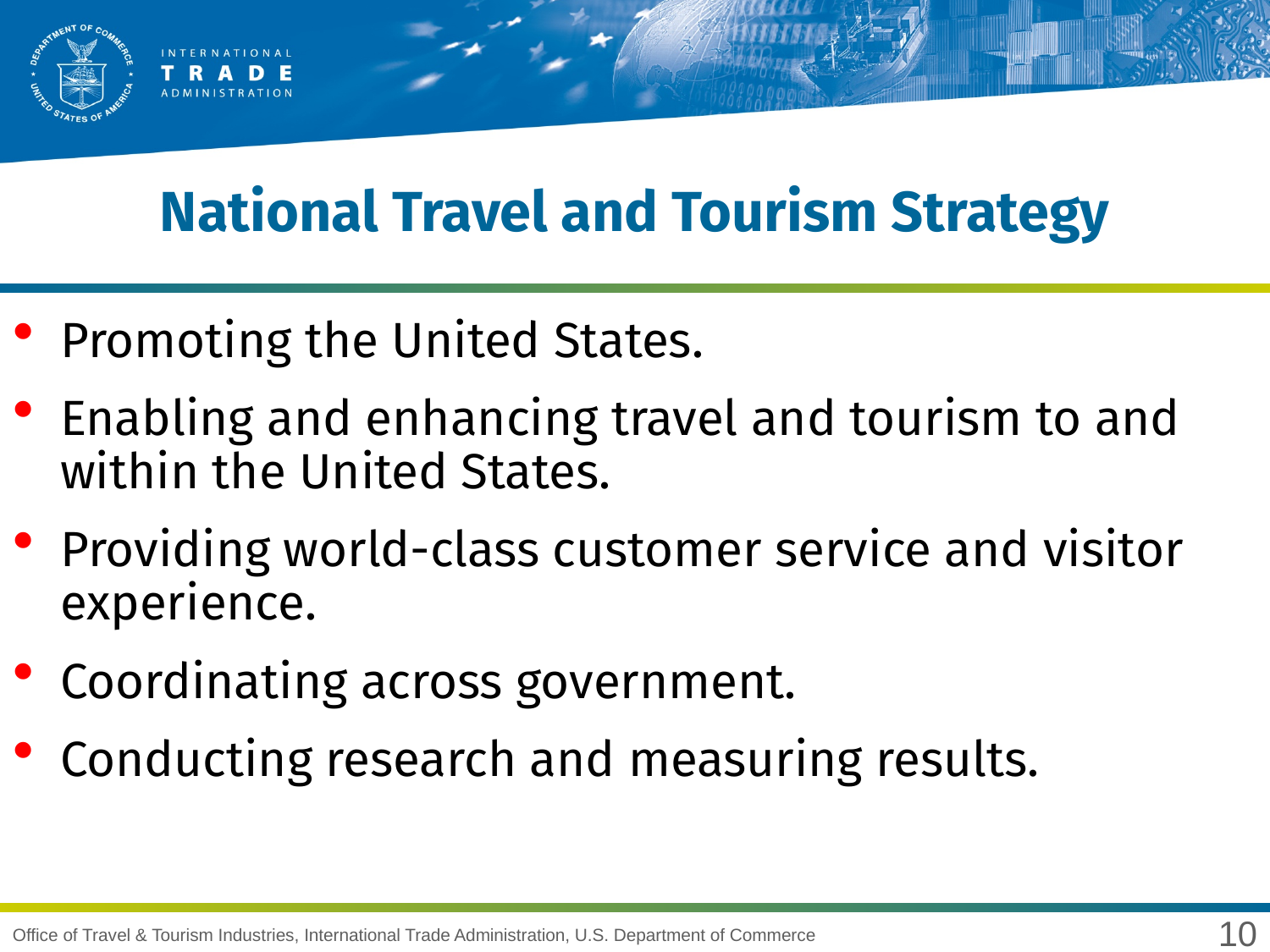

# National Travel and Tourism Strategy
Promoting the United States.
Enabling and enhancing travel and tourism to and within the United States.
Providing world-class customer service and visitor experience.
Coordinating across government.
Conducting research and measuring results.